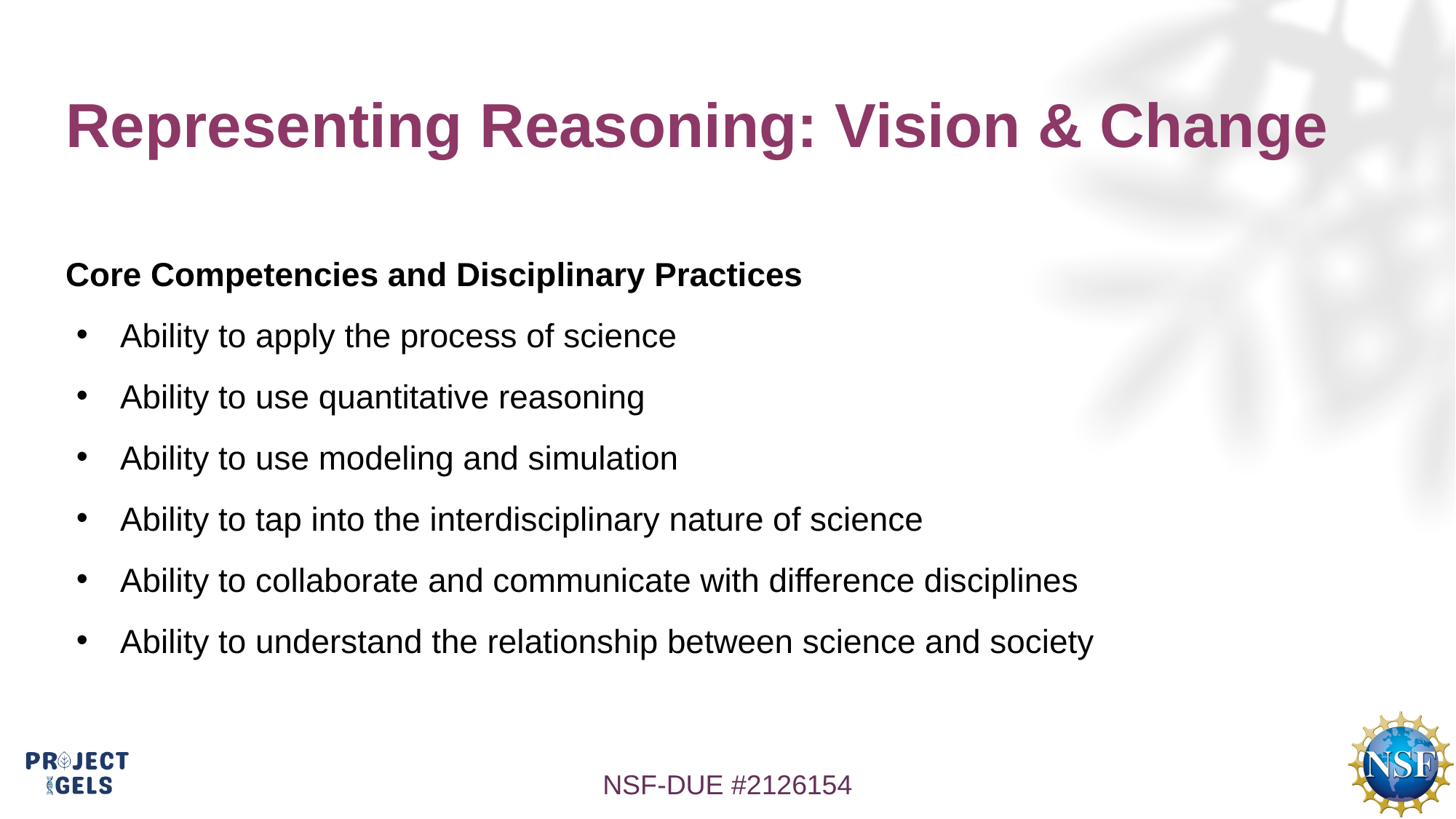

# Representing Reasoning: Vision & Change
Core Competencies and Disciplinary Practices
Ability to apply the process of science
Ability to use quantitative reasoning
Ability to use modeling and simulation
Ability to tap into the interdisciplinary nature of science
Ability to collaborate and communicate with difference disciplines
Ability to understand the relationship between science and society